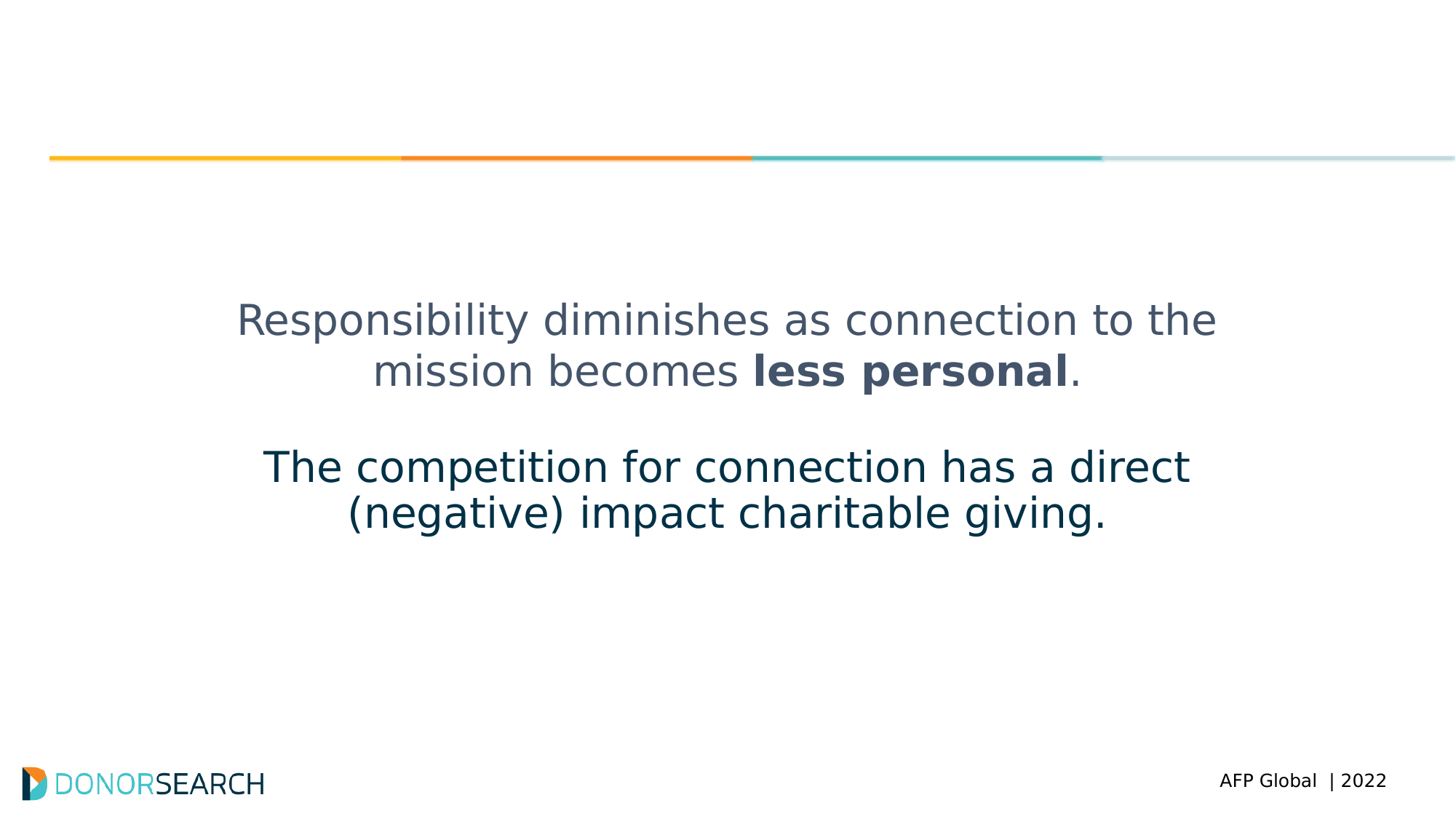

Responsibility diminishes as connection to the mission becomes less personal.

The competition for connection has a direct (negative) impact charitable giving.
                              aasp Summit | 2022
                                   AFP Global  | 2022